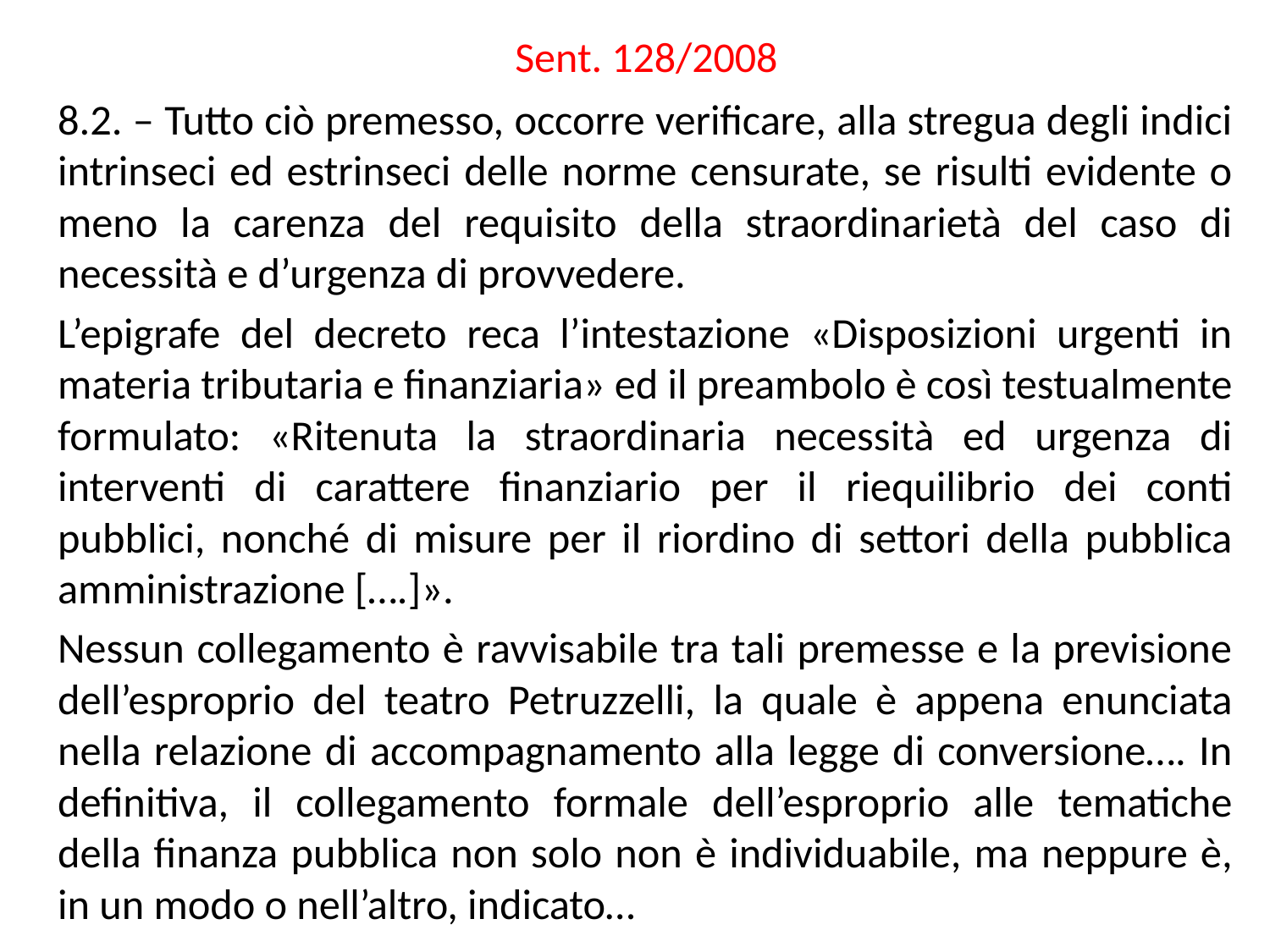

# Sent. 128/2008
8.2. – Tutto ciò premesso, occorre verificare, alla stregua degli indici intrinseci ed estrinseci delle norme censurate, se risulti evidente o meno la carenza del requisito della straordinarietà del caso di necessità e d’urgenza di provvedere.
L’epigrafe del decreto reca l’intestazione «Disposizioni urgenti in materia tributaria e finanziaria» ed il preambolo è così testualmente formulato: «Ritenuta la straordinaria necessità ed urgenza di interventi di carattere finanziario per il riequilibrio dei conti pubblici, nonché di misure per il riordino di settori della pubblica amministrazione [….]».
Nessun collegamento è ravvisabile tra tali premesse e la previsione dell’esproprio del teatro Petruzzelli, la quale è appena enunciata nella relazione di accompagnamento alla legge di conversione…. In definitiva, il collegamento formale dell’esproprio alle tematiche della finanza pubblica non solo non è individuabile, ma neppure è, in un modo o nell’altro, indicato…